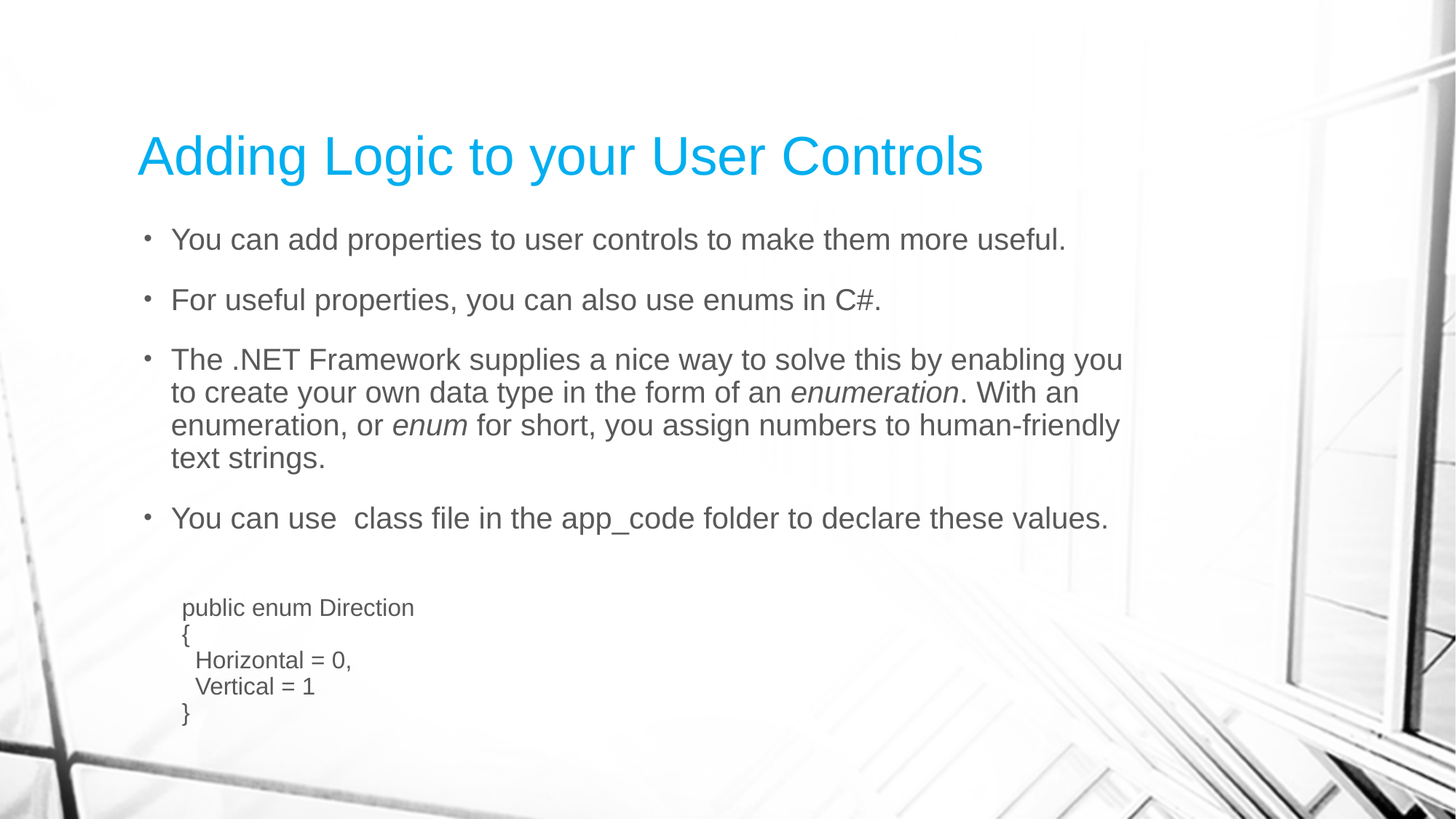

# Adding Logic to your User Controls
You can add properties to user controls to make them more useful.
For useful properties, you can also use enums in C#.
The .NET Framework supplies a nice way to solve this by enabling you to create your own data type in the form of an enumeration. With an enumeration, or enum for short, you assign numbers to human-friendly text strings.
You can use  class file in the app_code folder to declare these values.

public enum Direction
{
  Horizontal = 0,
  Vertical = 1
}